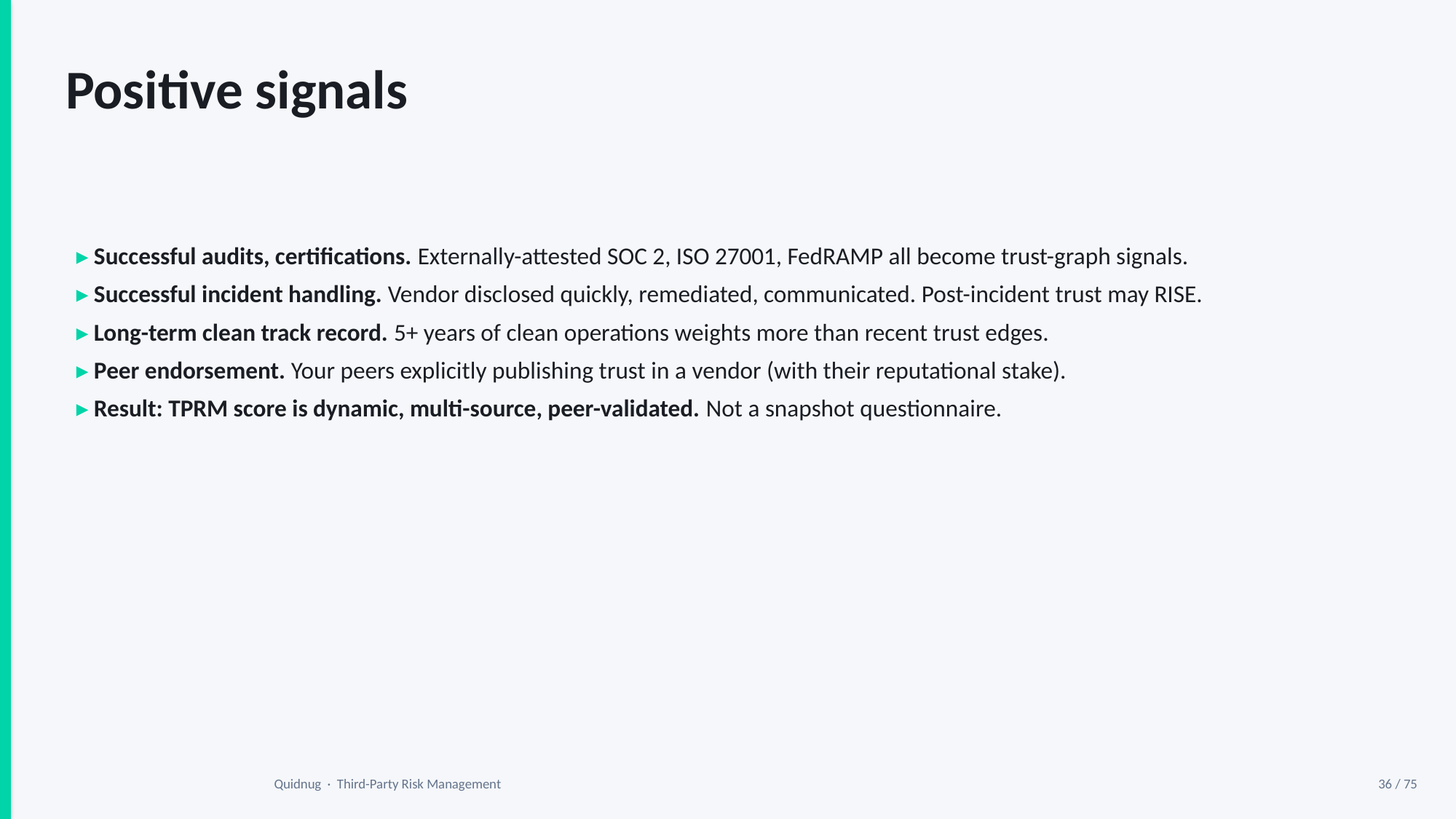

Positive signals
▸ Successful audits, certifications. Externally-attested SOC 2, ISO 27001, FedRAMP all become trust-graph signals.
▸ Successful incident handling. Vendor disclosed quickly, remediated, communicated. Post-incident trust may RISE.
▸ Long-term clean track record. 5+ years of clean operations weights more than recent trust edges.
▸ Peer endorsement. Your peers explicitly publishing trust in a vendor (with their reputational stake).
▸ Result: TPRM score is dynamic, multi-source, peer-validated. Not a snapshot questionnaire.
Quidnug  ·  Third-Party Risk Management
36 / 75